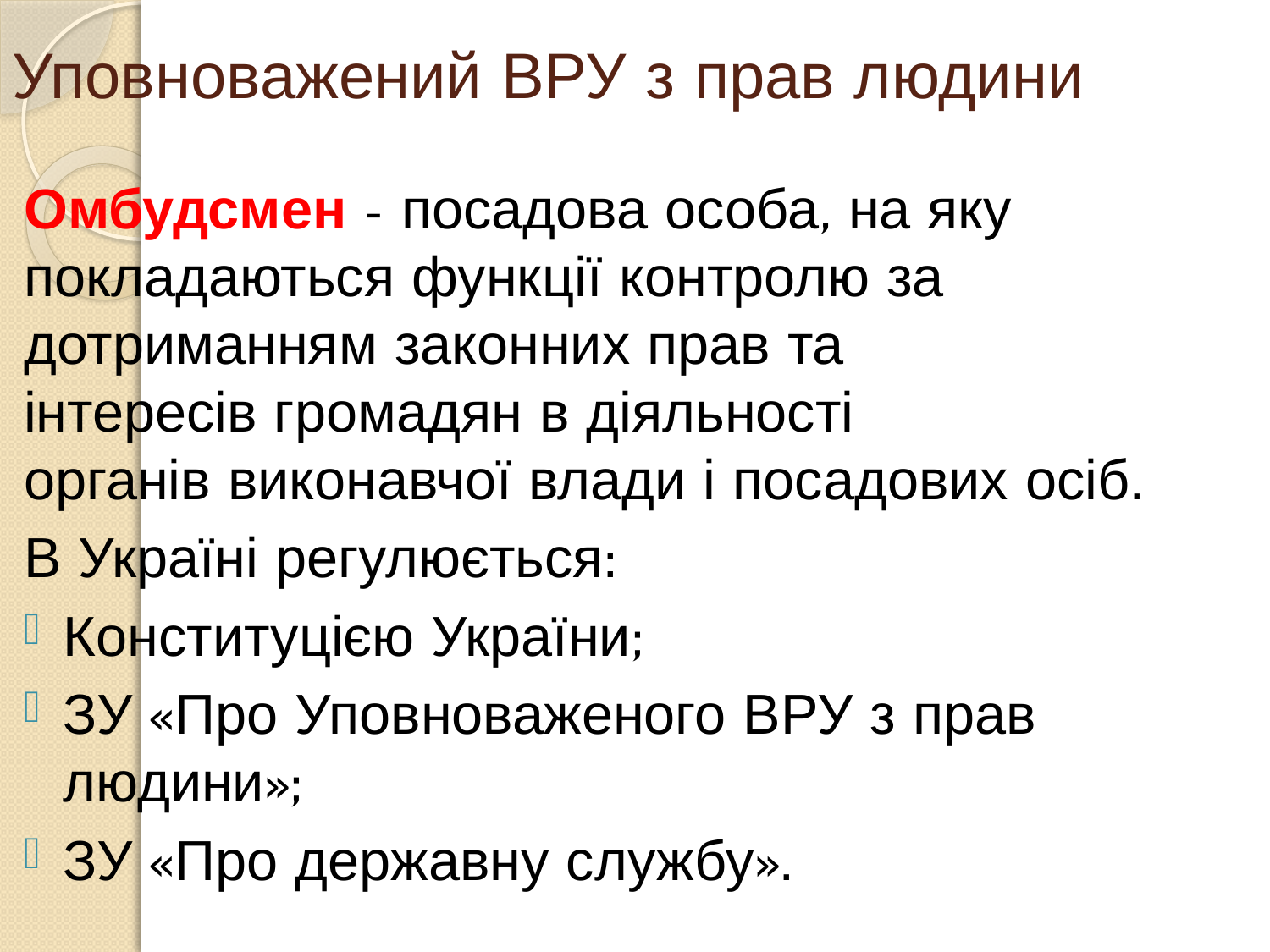

# Уповноважений ВРУ з прав людини
Омбудсмен - посадова особа, на яку покладаються функції контролю за дотриманням законних прав та інтересів громадян в діяльності органів виконавчої влади і посадових осіб.
В Україні регулюється:
Конституцією України;
ЗУ «Про Уповноваженого ВРУ з прав людини»;
ЗУ «Про державну службу».